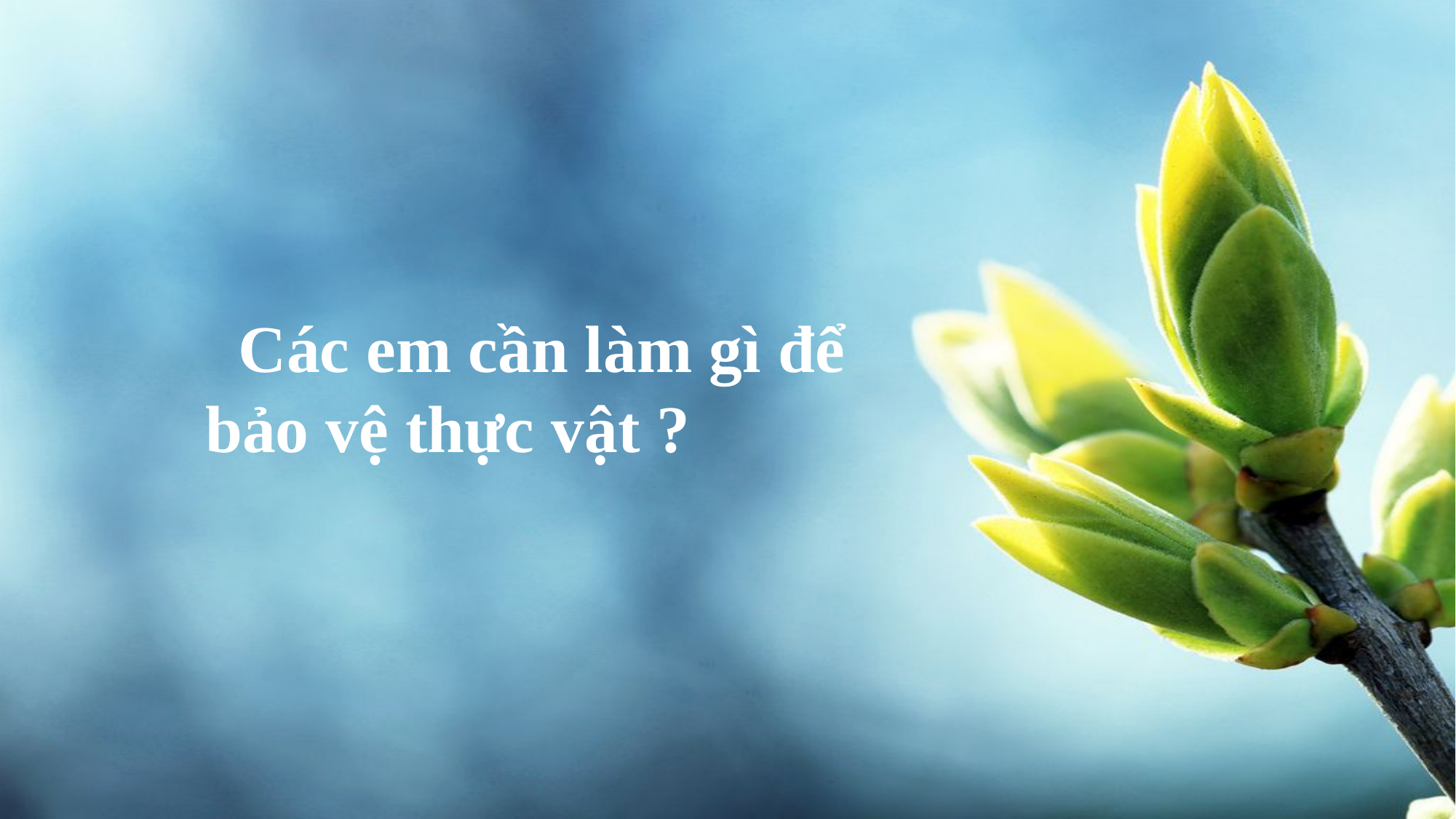

Các em cần làm gì để bảo vệ thực vật ?